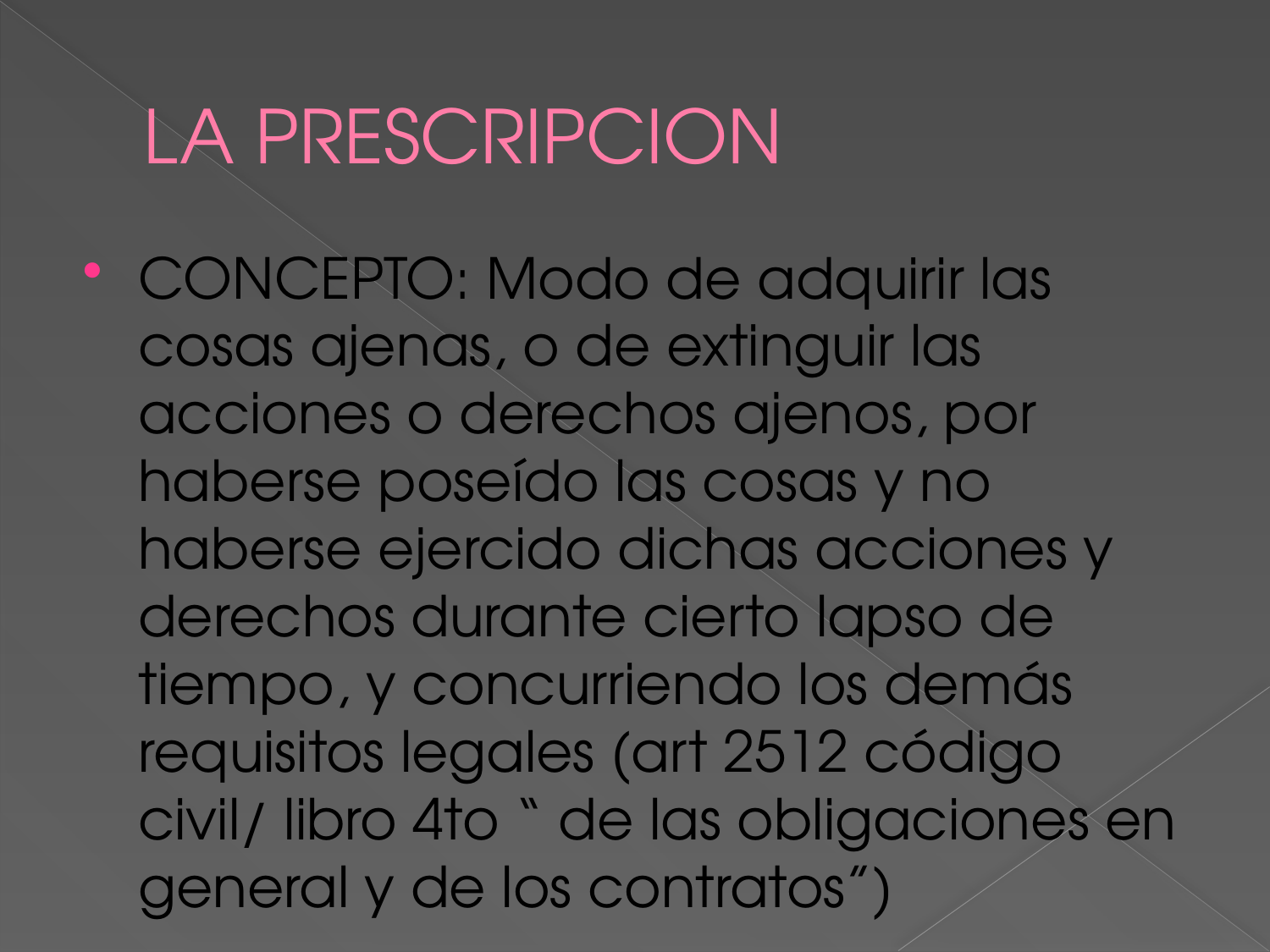

# LA PRESCRIPCION
CONCEPTO: Modo de adquirir las cosas ajenas, o de extinguir las acciones o derechos ajenos, por haberse poseído las cosas y no haberse ejercido dichas acciones y derechos durante cierto lapso de tiempo, y concurriendo los demás requisitos legales (art 2512 código civil/ libro 4to “ de las obligaciones en general y de los contratos”)